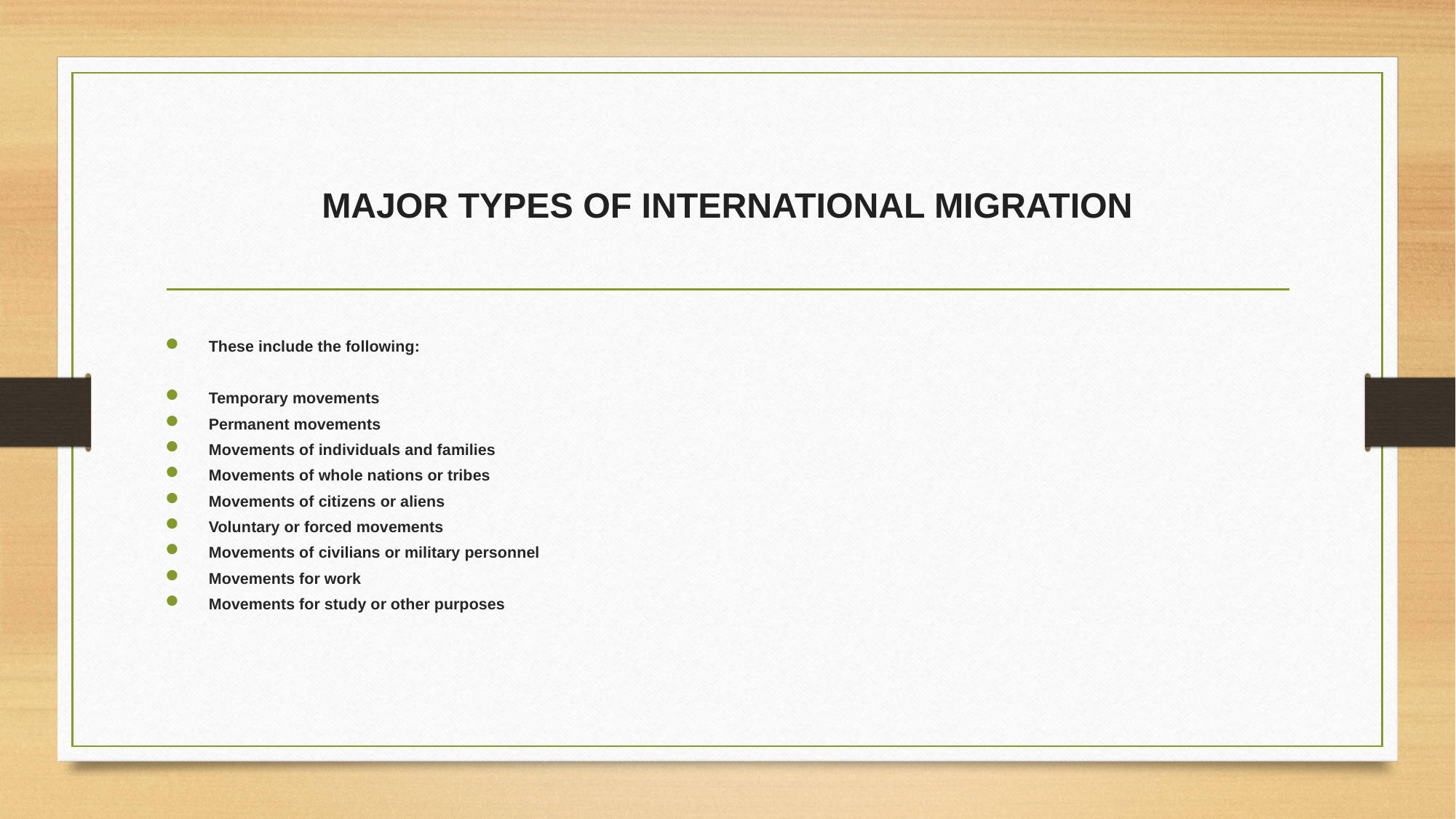

# MAJOR TYPES OF INTERNATIONAL MIGRATION

These include the following:

Temporary movements
Permanent movements
Movements of individuals and families
Movements of whole nations or tribes
Movements of citizens or aliens
Voluntary or forced movements
Movements of civilians or military personnel
Movements for work
Movements for study or other purposes